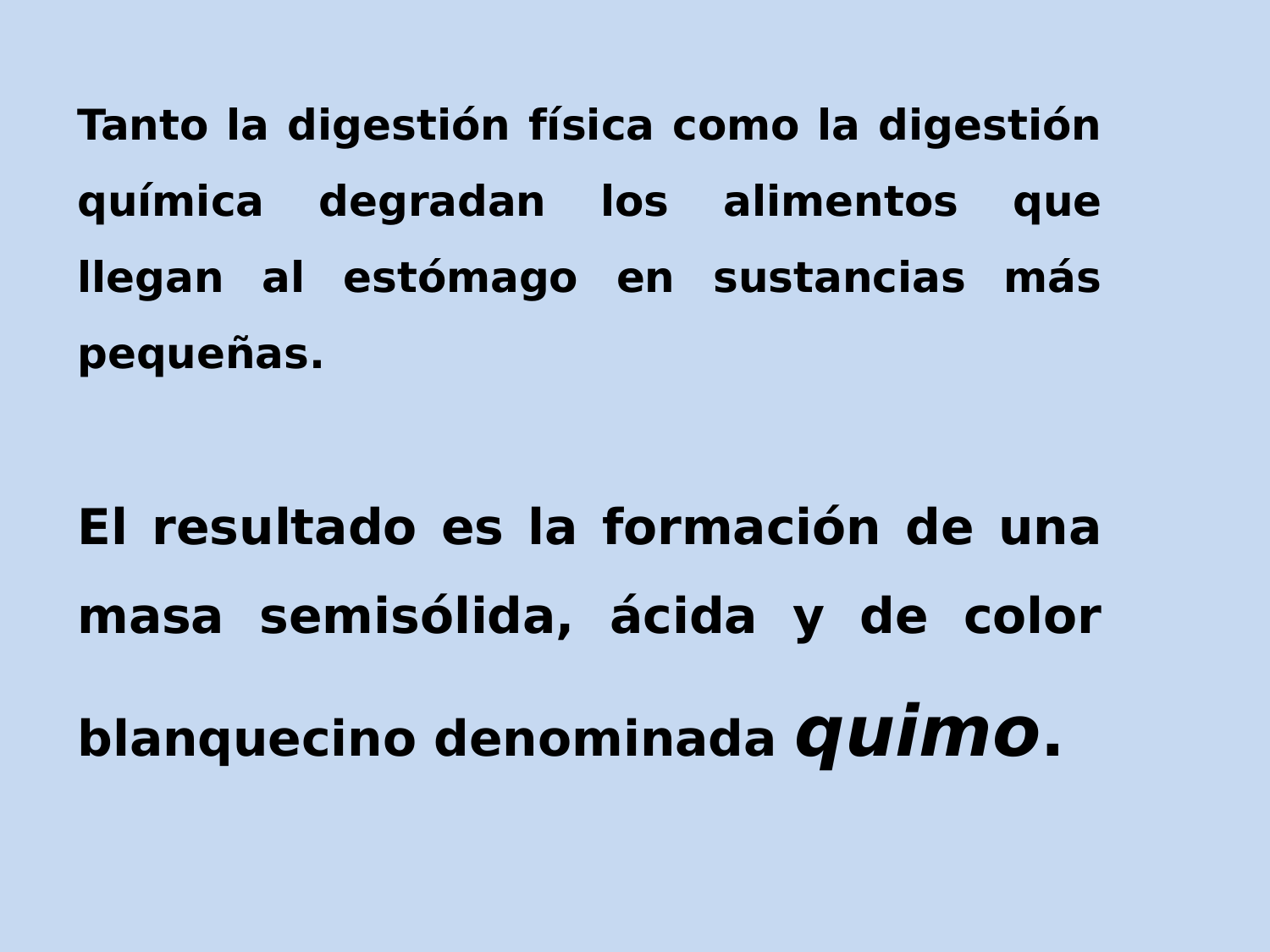

Tanto la digestión física como la digestión química degradan los alimentos que llegan al estómago en sustancias más pequeñas.

El resultado es la formación de una masa semisólida, ácida y de color blanquecino denominada quimo.